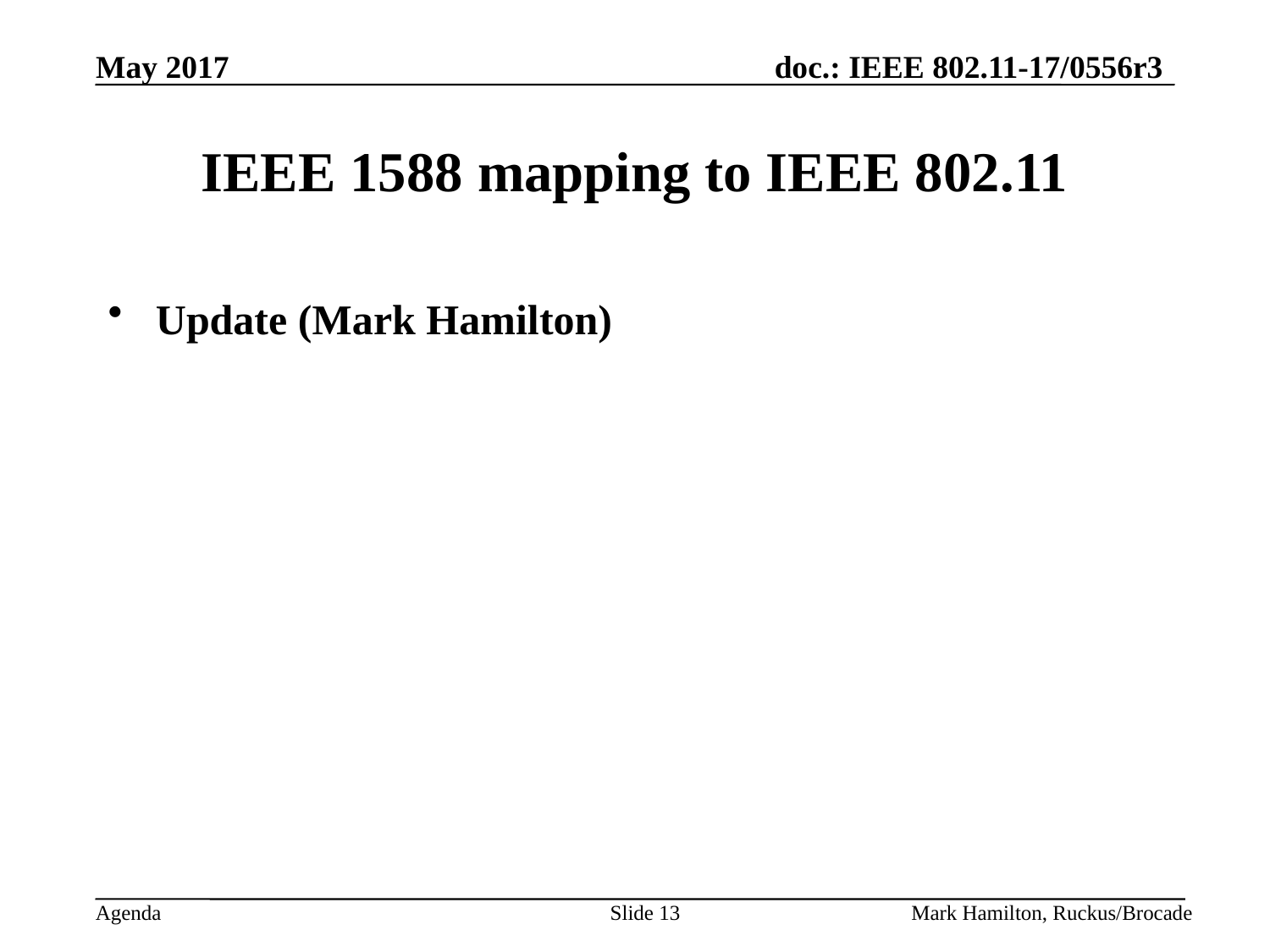

# IEEE 1588 mapping to IEEE 802.11
Update (Mark Hamilton)